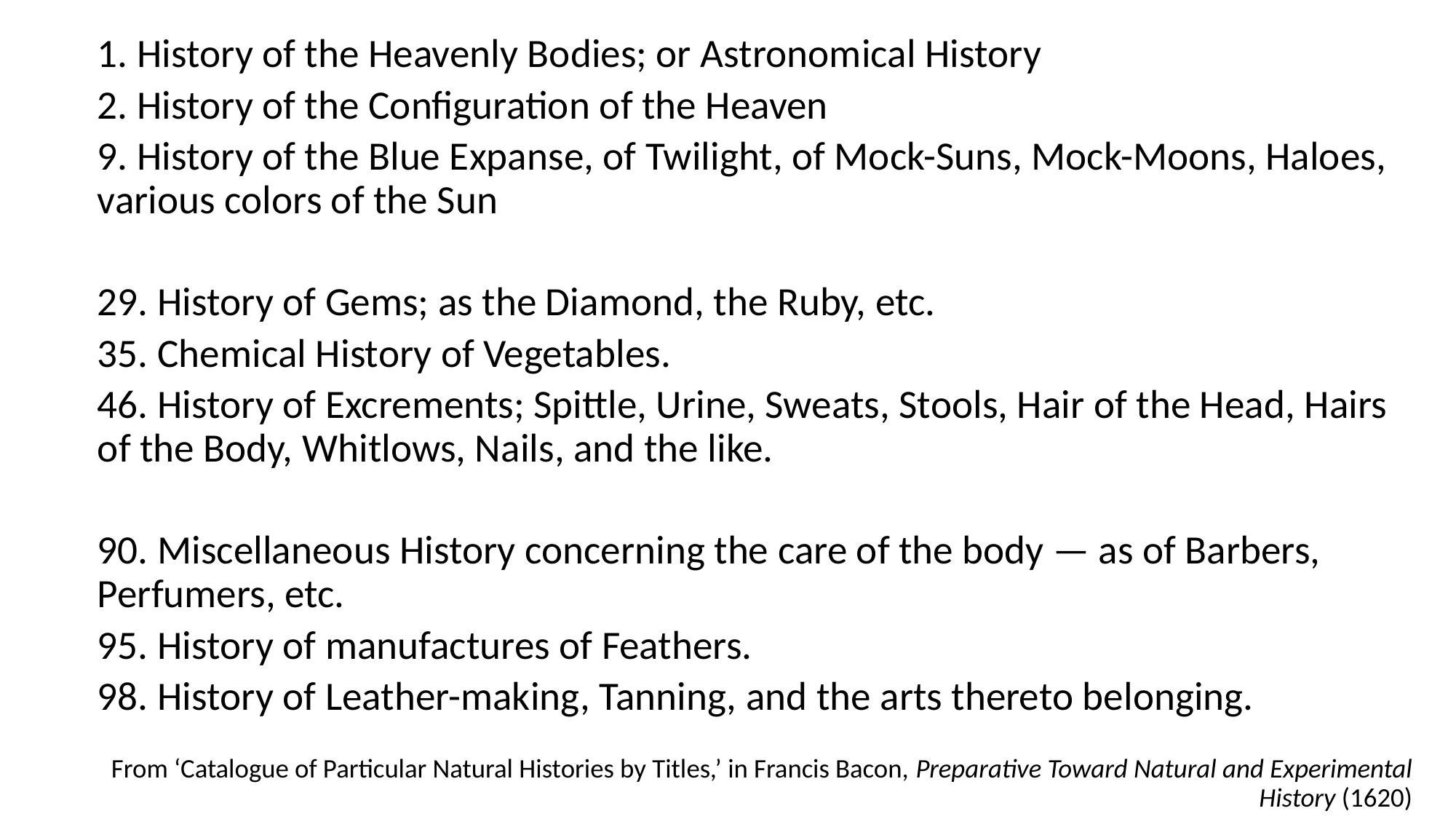

1. History of the Heavenly Bodies; or Astronomical History
2. History of the Configuration of the Heaven
9. History of the Blue Expanse, of Twilight, of Mock-Suns, Mock-Moons, Haloes, various colors of the Sun

29. History of Gems; as the Diamond, the Ruby, etc.
35. Chemical History of Vegetables.
46. History of Excrements; Spittle, Urine, Sweats, Stools, Hair of the Head, Hairs of the Body, Whitlows, Nails, and the like.

90. Miscellaneous History concerning the care of the body — as of Barbers, Perfumers, etc.
95. History of manufactures of Feathers.
98. History of Leather-making, Tanning, and the arts thereto belonging.

From ‘Catalogue of Particular Natural Histories by Titles,’ in Francis Bacon, Preparative Toward Natural and Experimental History (1620)